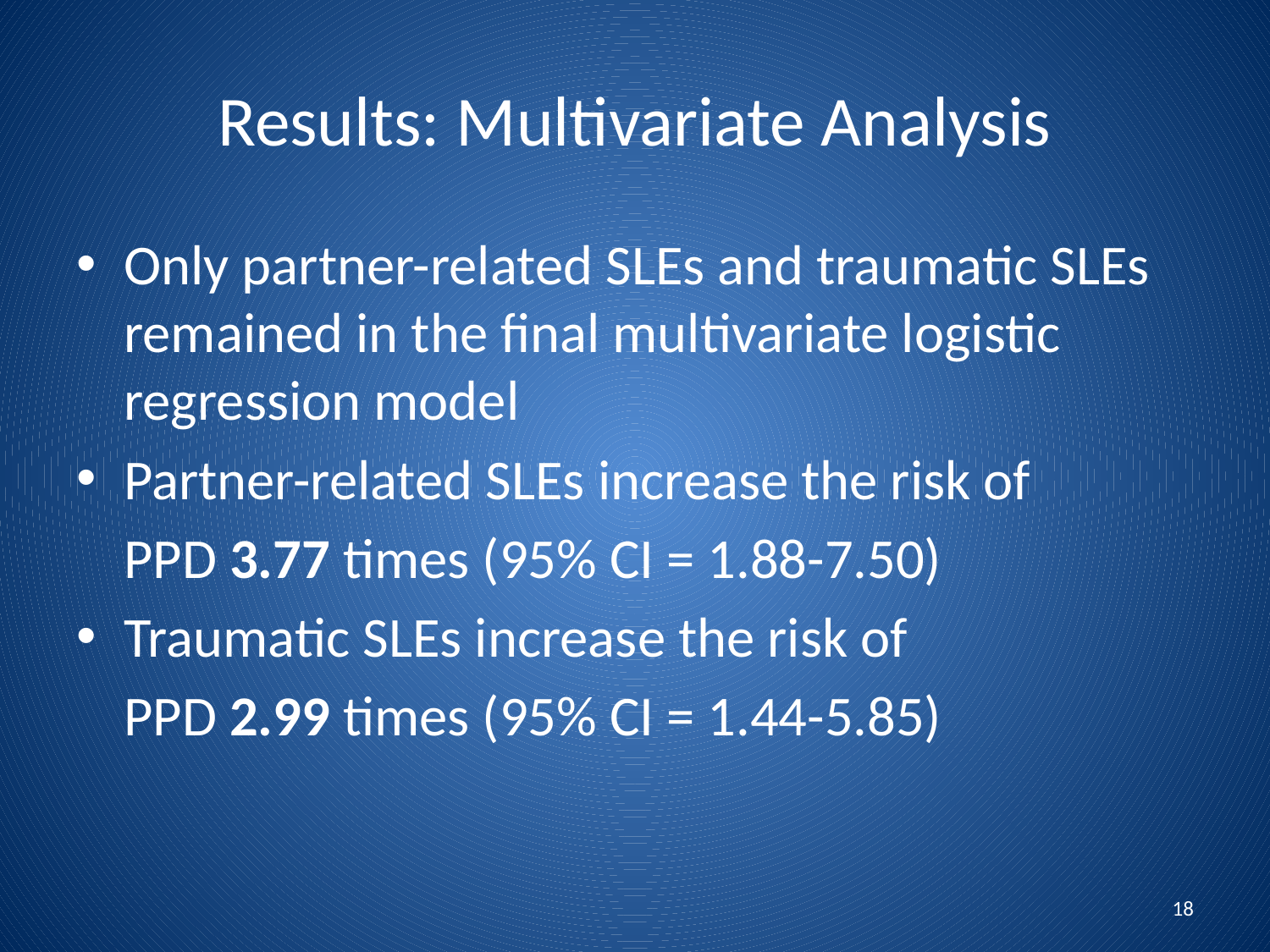

# Results: Multivariate Analysis
Only partner-related SLEs and traumatic SLEs remained in the final multivariate logistic regression model
Partner-related SLEs increase the risk of
	PPD 3.77 times (95% CI = 1.88-7.50)
Traumatic SLEs increase the risk of
	PPD 2.99 times (95% CI = 1.44-5.85)
18